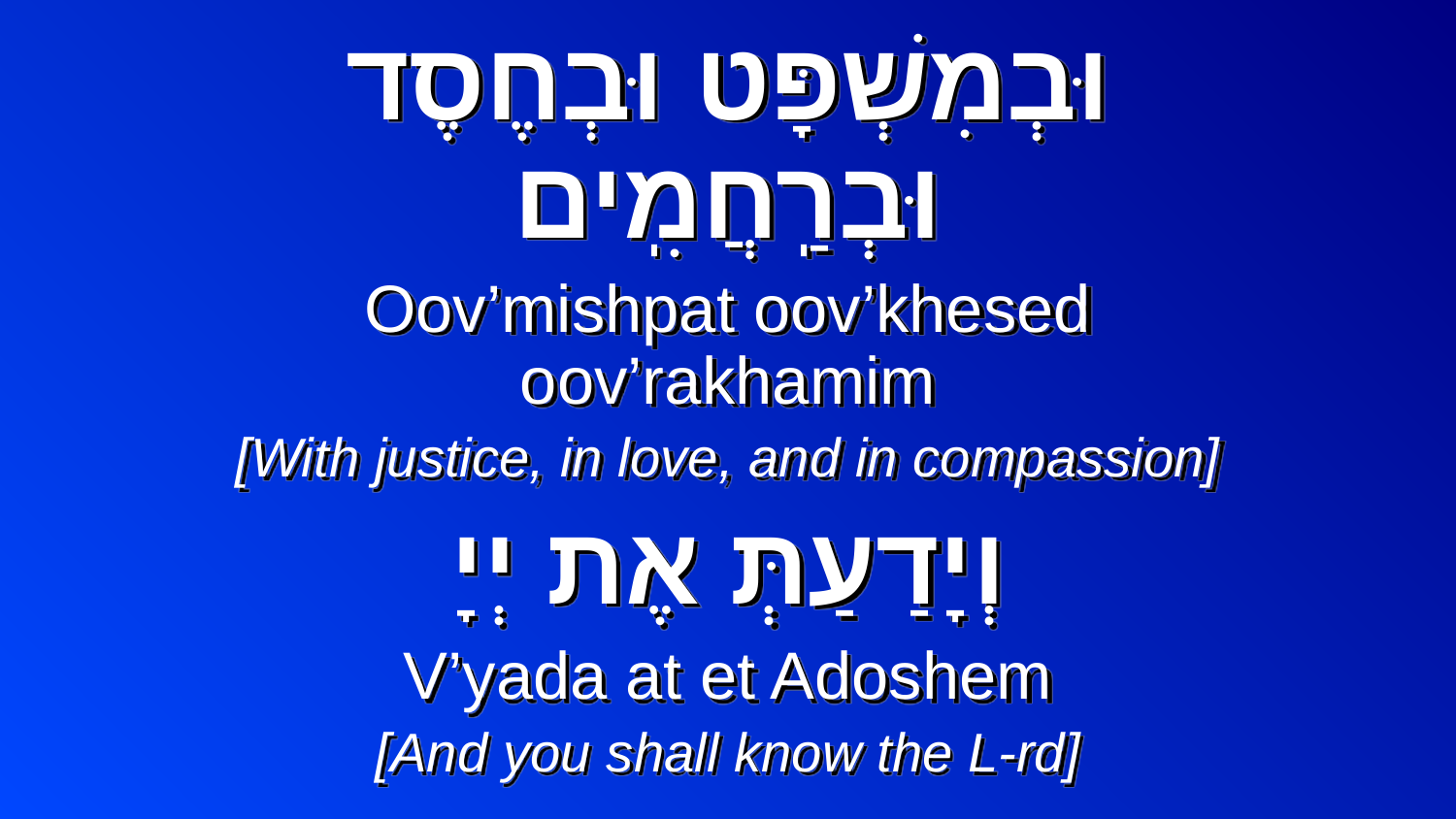

וּבְמִשְׁפָּט וּבְחֶסֶד וּבְרַֽחֲמִֽים
Oov’mishpat oov’khesed oov’rakhamim
[With justice, in love, and in compassion]
וְיָדַעַתְּ אֶת יְיָ
V’yada at et Adoshem
[And you shall know the L-rd]